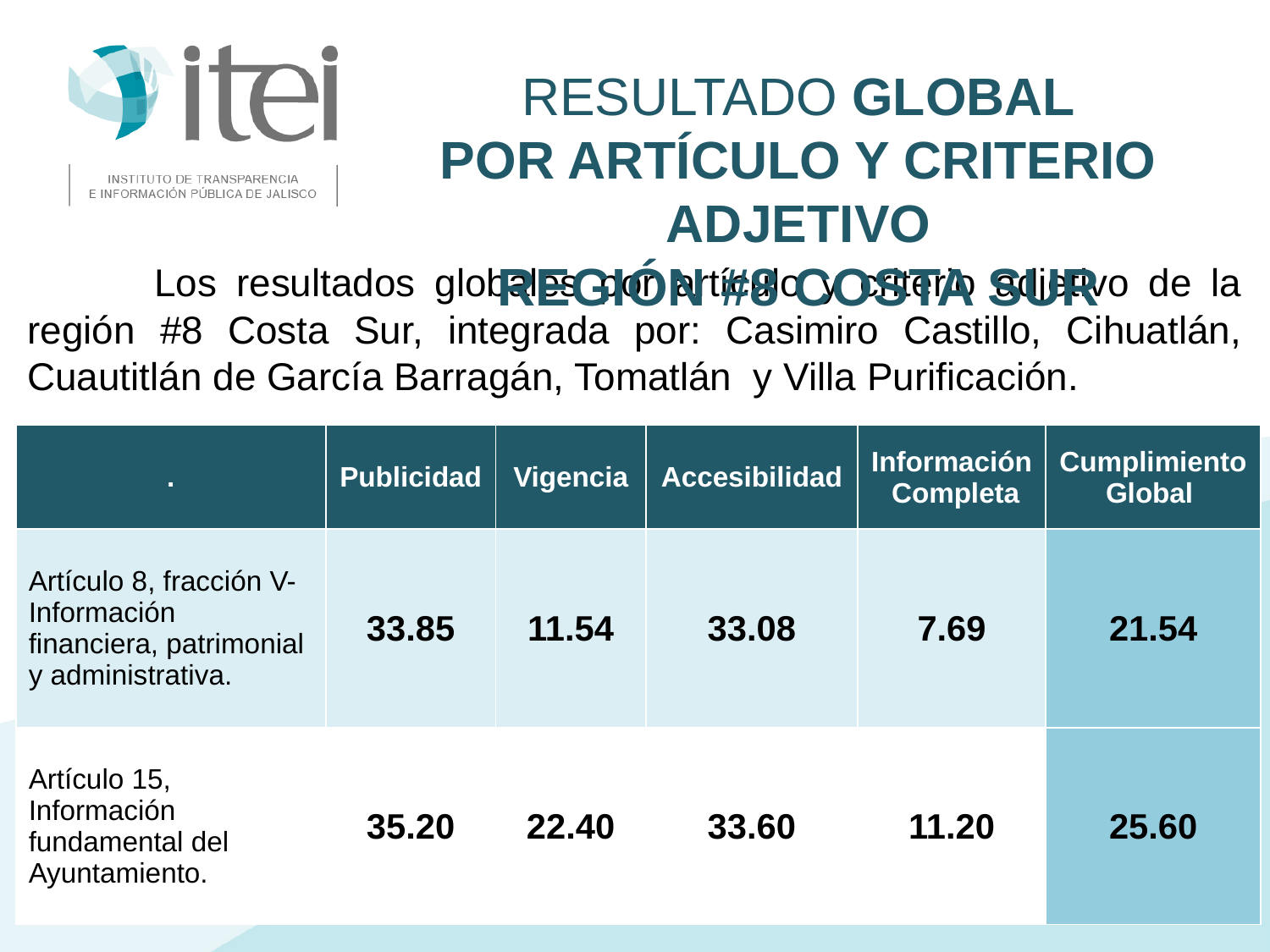

Resultado Global
Por Artículo y Criterio Adjetivo
Región #8 Costa Sur
	Los resultados globales por artículo y criterio adjetivo de la región #8 Costa Sur, integrada por: Casimiro Castillo, Cihuatlán, Cuautitlán de García Barragán, Tomatlán  y Villa Purificación.
| . | Publicidad | Vigencia | Accesibilidad | Información Completa | Cumplimiento Global |
| --- | --- | --- | --- | --- | --- |
| Artículo 8, fracción V- Información financiera, patrimonial y administrativa. | 33.85 | 11.54 | 33.08 | 7.69 | 21.54 |
| Artículo 15, Información fundamental del Ayuntamiento. | 35.20 | 22.40 | 33.60 | 11.20 | 25.60 |